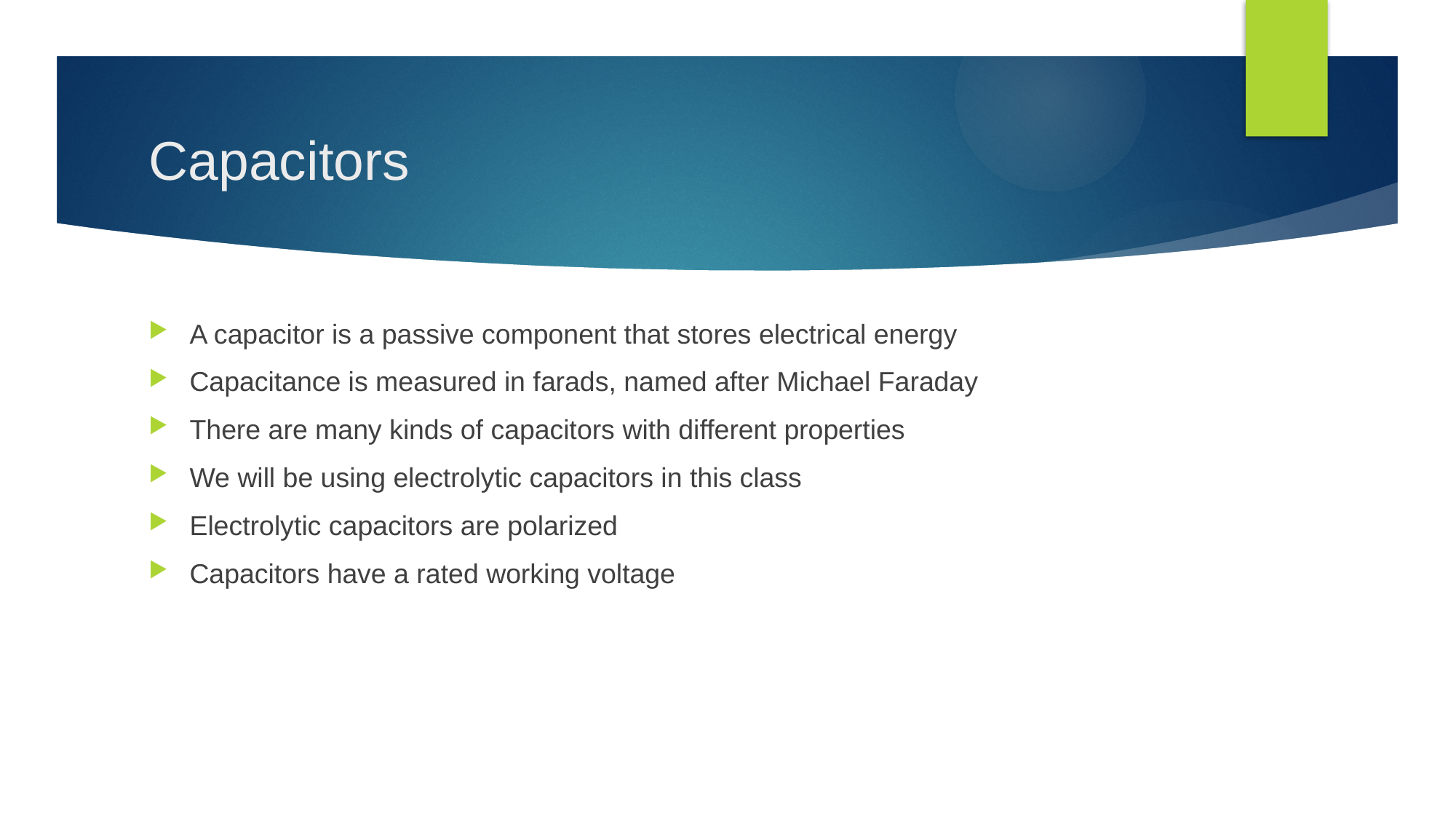

# Capacitors
A capacitor is a passive component that stores electrical energy
Capacitance is measured in farads, named after Michael Faraday
There are many kinds of capacitors with different properties
We will be using electrolytic capacitors in this class
Electrolytic capacitors are polarized
Capacitors have a rated working voltage